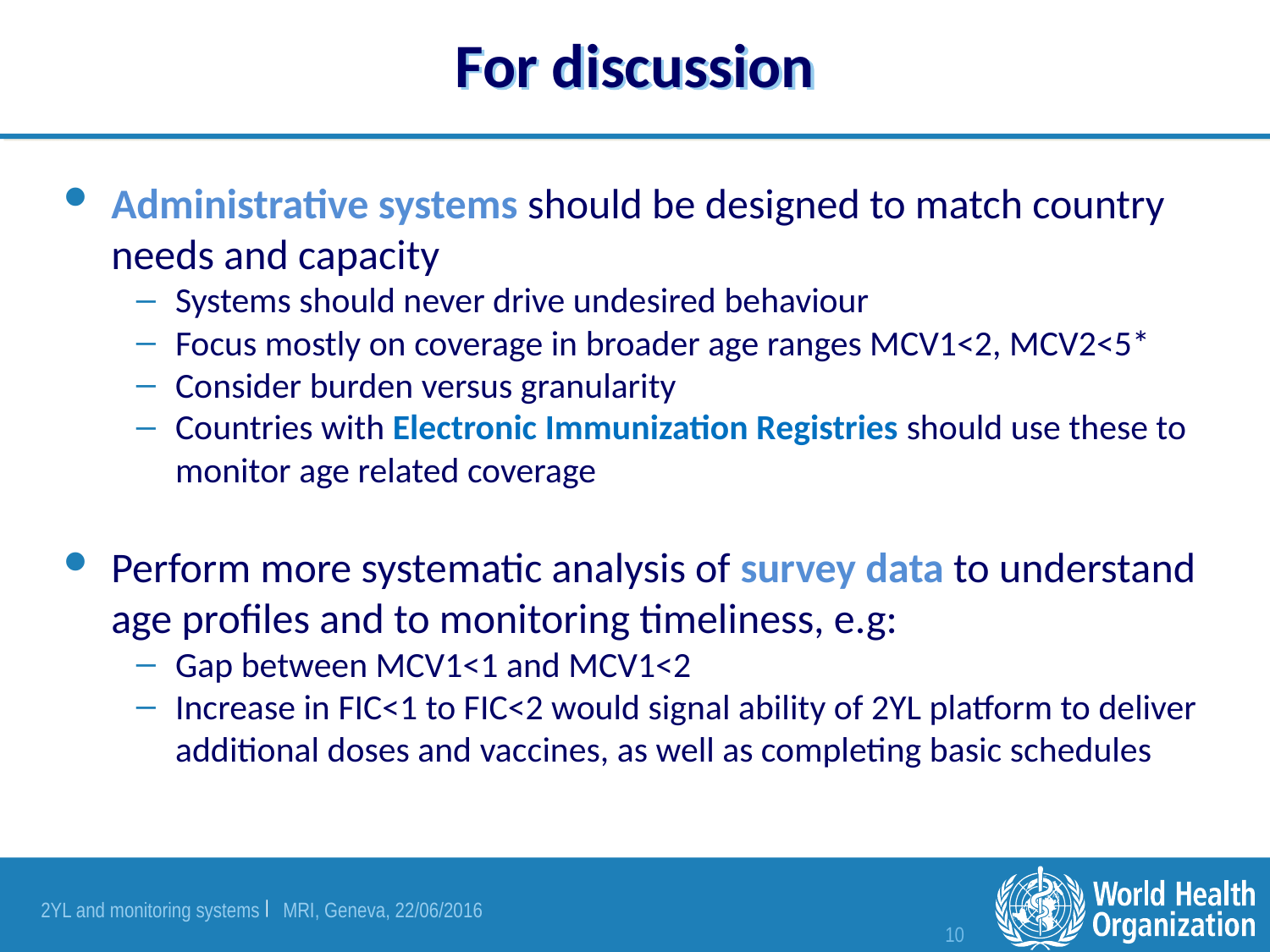

# For discussion
Administrative systems should be designed to match country needs and capacity
Systems should never drive undesired behaviour
Focus mostly on coverage in broader age ranges MCV1<2, MCV2<5*
Consider burden versus granularity
Countries with Electronic Immunization Registries should use these to monitor age related coverage

Perform more systematic analysis of survey data to understand age profiles and to monitoring timeliness, e.g:
Gap between MCV1<1 and MCV1<2
Increase in FIC<1 to FIC<2 would signal ability of 2YL platform to deliver additional doses and vaccines, as well as completing basic schedules